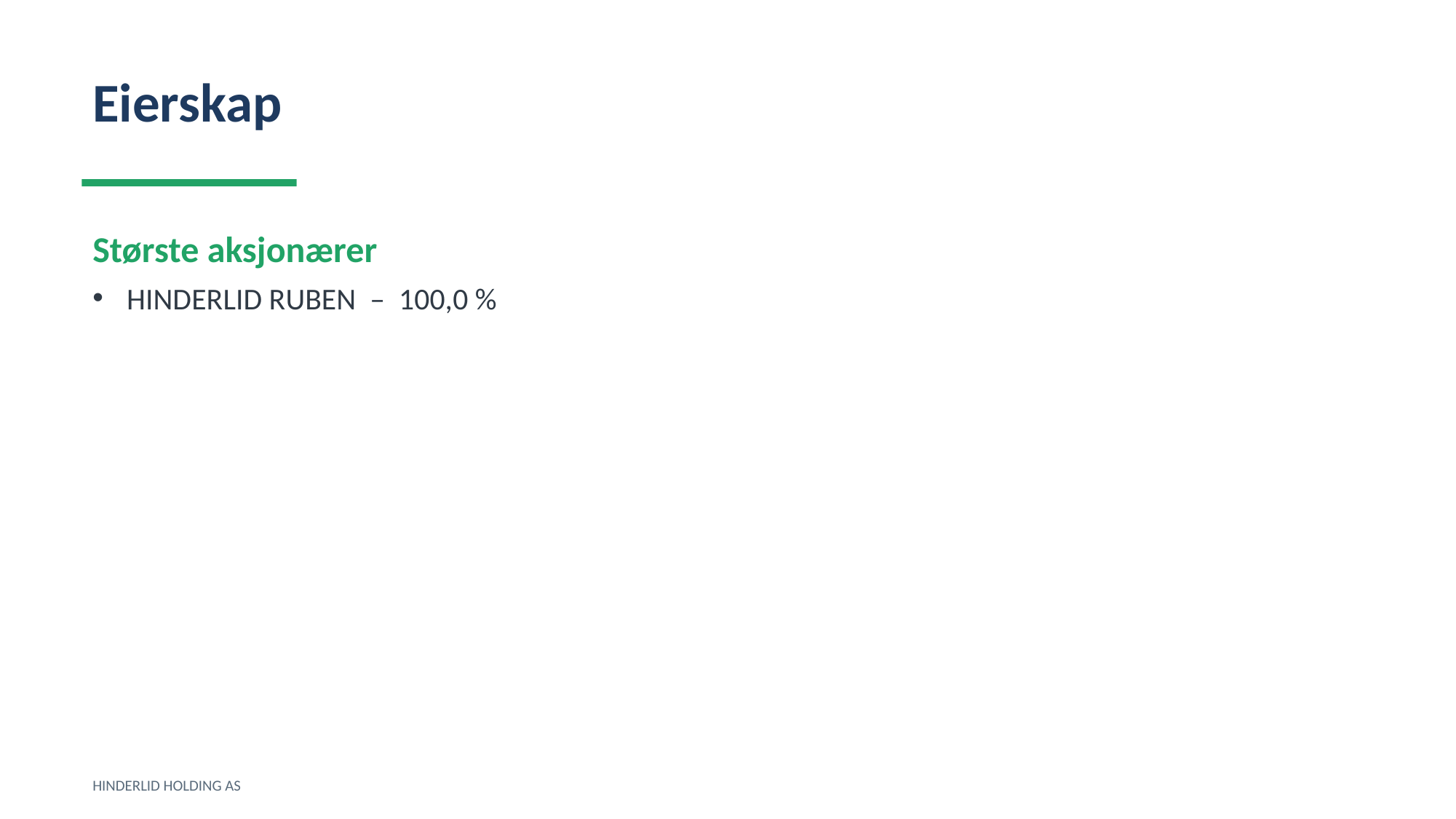

Eierskap

Største aksjonærer
HINDERLID RUBEN  –  100,0 %
HINDERLID HOLDING AS